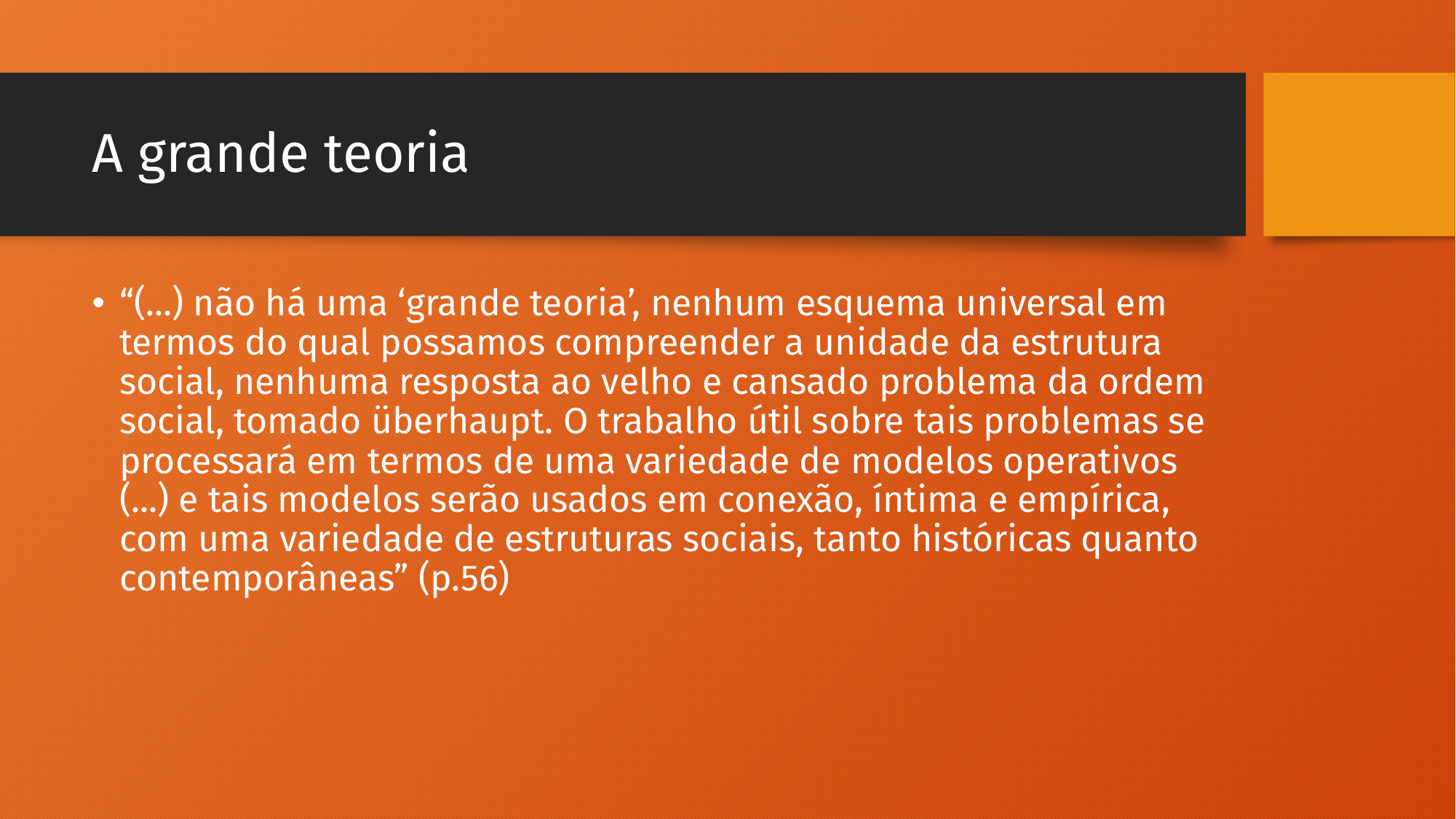

# A grande teoria
“(...) não há uma ‘grande teoria’, nenhum esquema universal em termos do qual possamos compreender a unidade da estrutura social, nenhuma resposta ao velho e cansado problema da ordem social, tomado überhaupt. O trabalho útil sobre tais problemas se processará em termos de uma variedade de modelos operativos (...) e tais modelos serão usados em conexão, íntima e empírica, com uma variedade de estruturas sociais, tanto históricas quanto contemporâneas” (p.56)